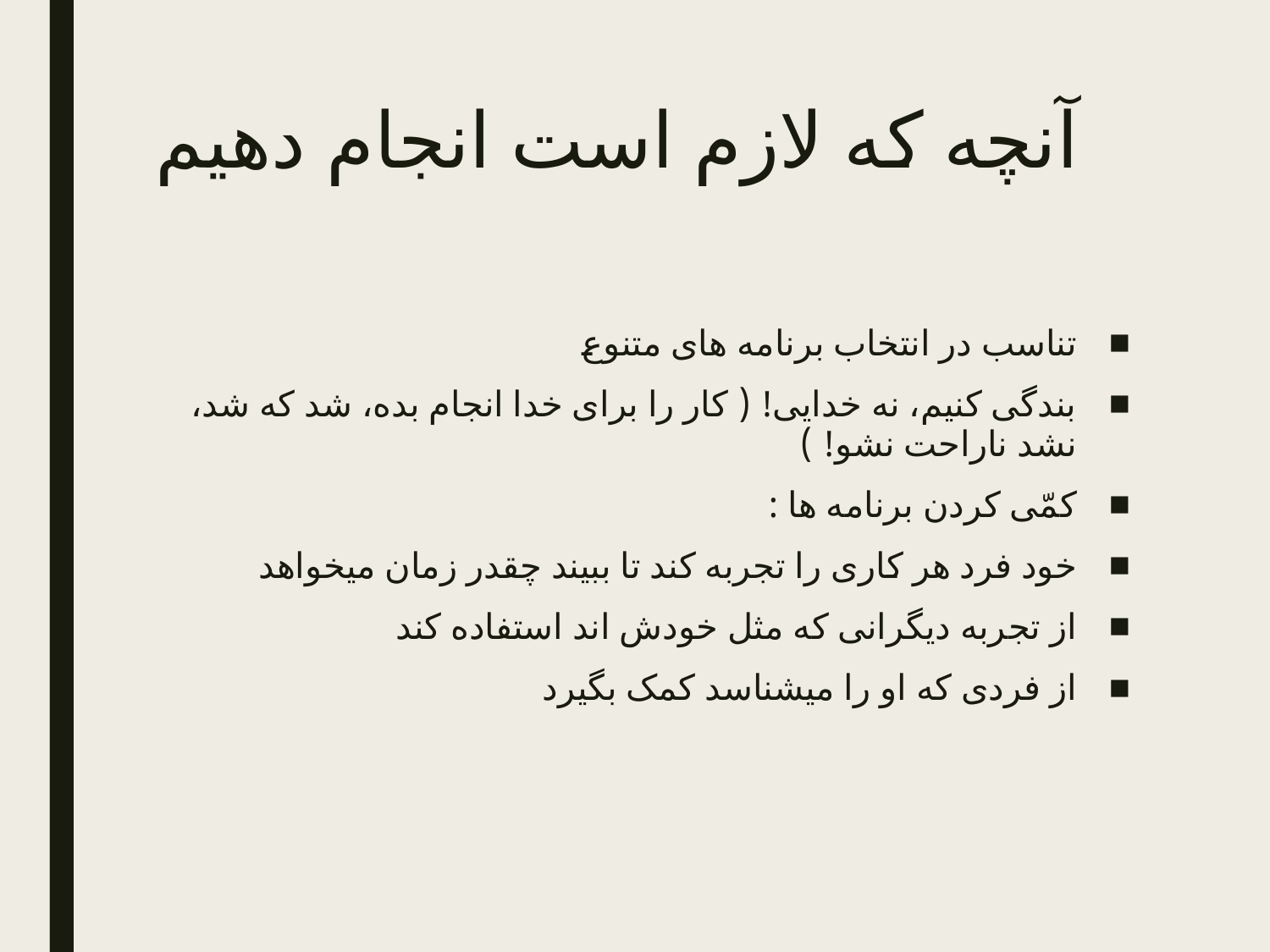

# آنچه که لازم است انجام دهیم
تناسب در انتخاب برنامه های متنوع
بندگی کنیم، نه خدایی! ( کار را برای خدا انجام بده، شد که شد،  نشد ناراحت نشو! )
کمّی کردن برنامه ها :
خود فرد هر کاری را تجربه کند تا ببیند چقدر زمان میخواهد
از تجربه دیگرانی که مثل خودش اند استفاده کند
از فردی که او را میشناسد کمک بگیرد